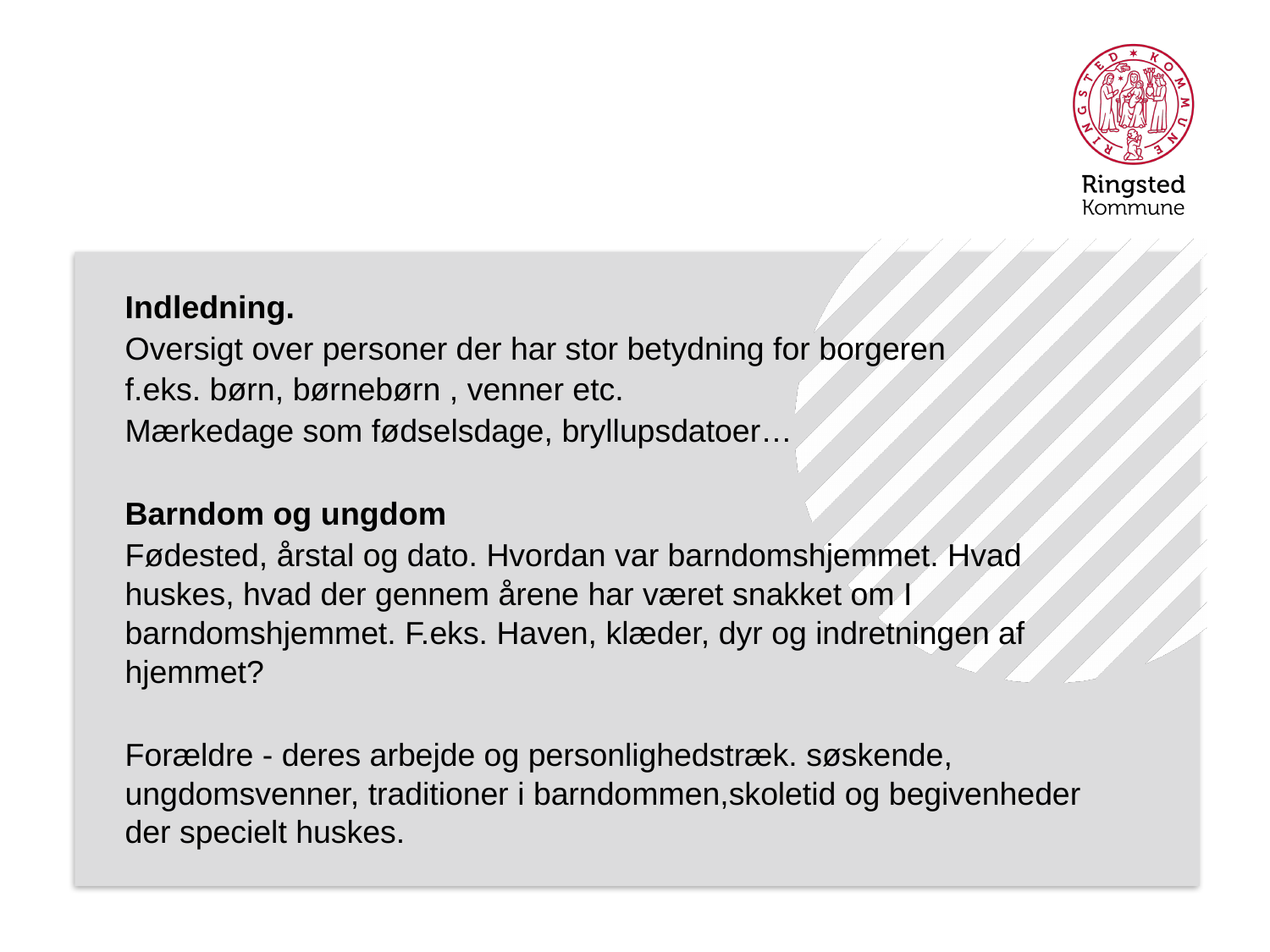

#
Indledning.
Oversigt over personer der har stor betydning for borgeren
f.eks. børn, børnebørn , venner etc.
Mærkedage som fødselsdage, bryllupsdatoer…

Barndom og ungdom
Fødested, årstal og dato. Hvordan var barndomshjemmet. Hvad huskes, hvad der gennem årene har været snakket om I barndomshjemmet. F.eks. Haven, klæder, dyr og indretningen af hjemmet?

Forældre - deres arbejde og personlighedstræk. søskende, ungdomsvenner, traditioner i barndommen,skoletid og begivenheder der specielt huskes.